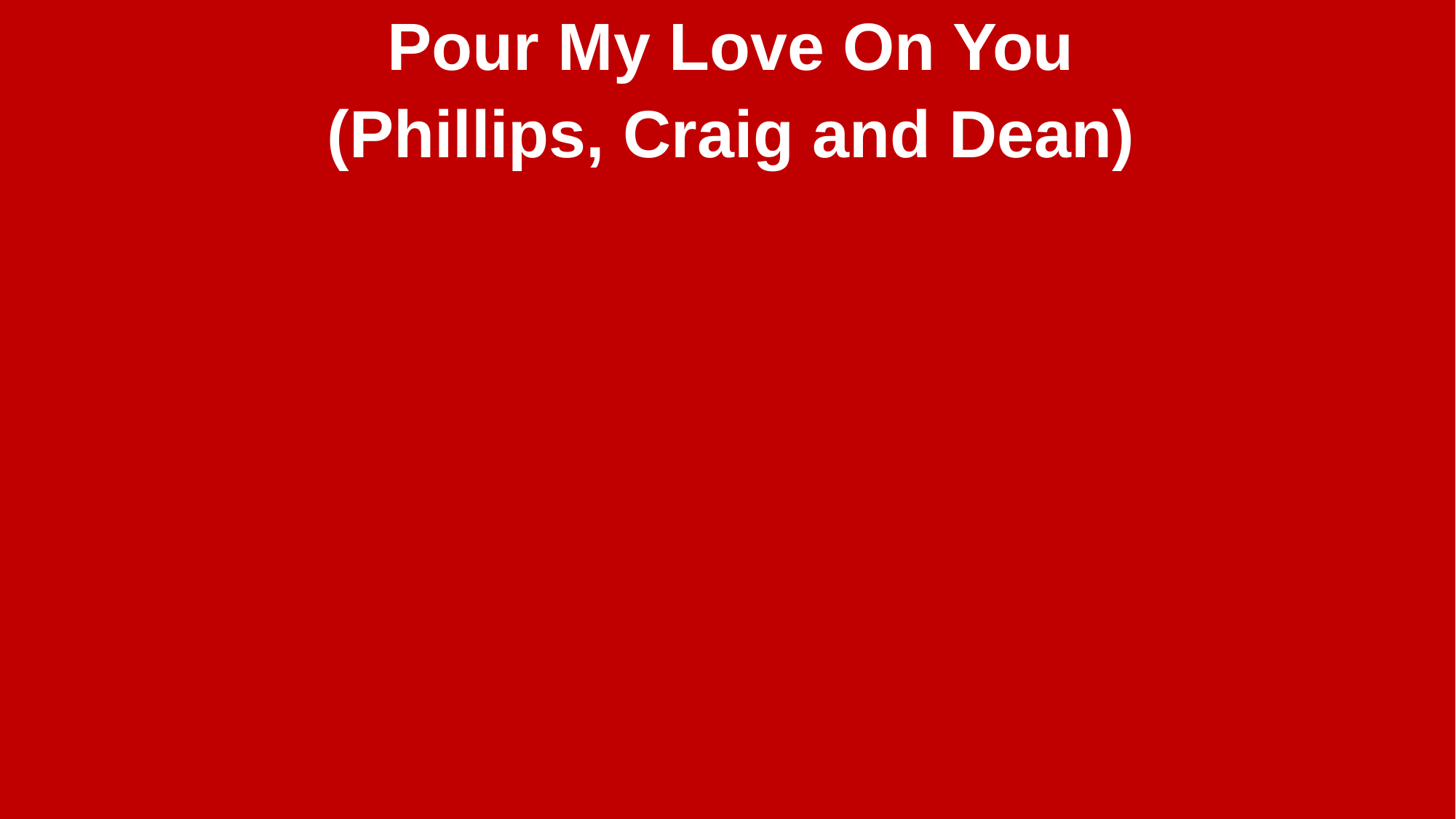

Pour My Love On You
(Phillips, Craig and Dean)